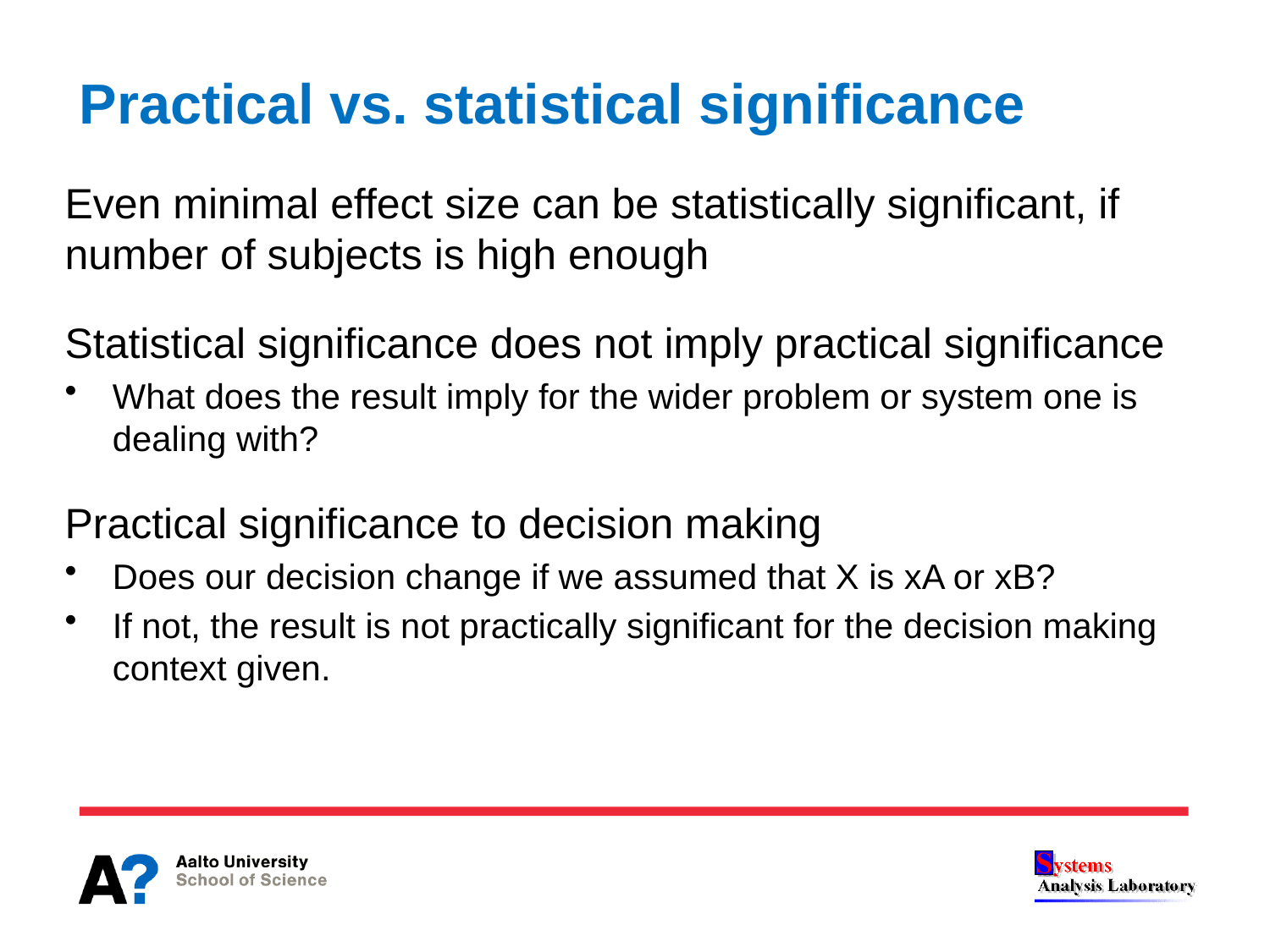

# Practical vs. statistical significance
Even minimal effect size can be statistically significant, if number of subjects is high enough

Statistical significance does not imply practical significance
What does the result imply for the wider problem or system one is dealing with?

Practical significance to decision making
Does our decision change if we assumed that X is xA or xB?
If not, the result is not practically significant for the decision making context given.